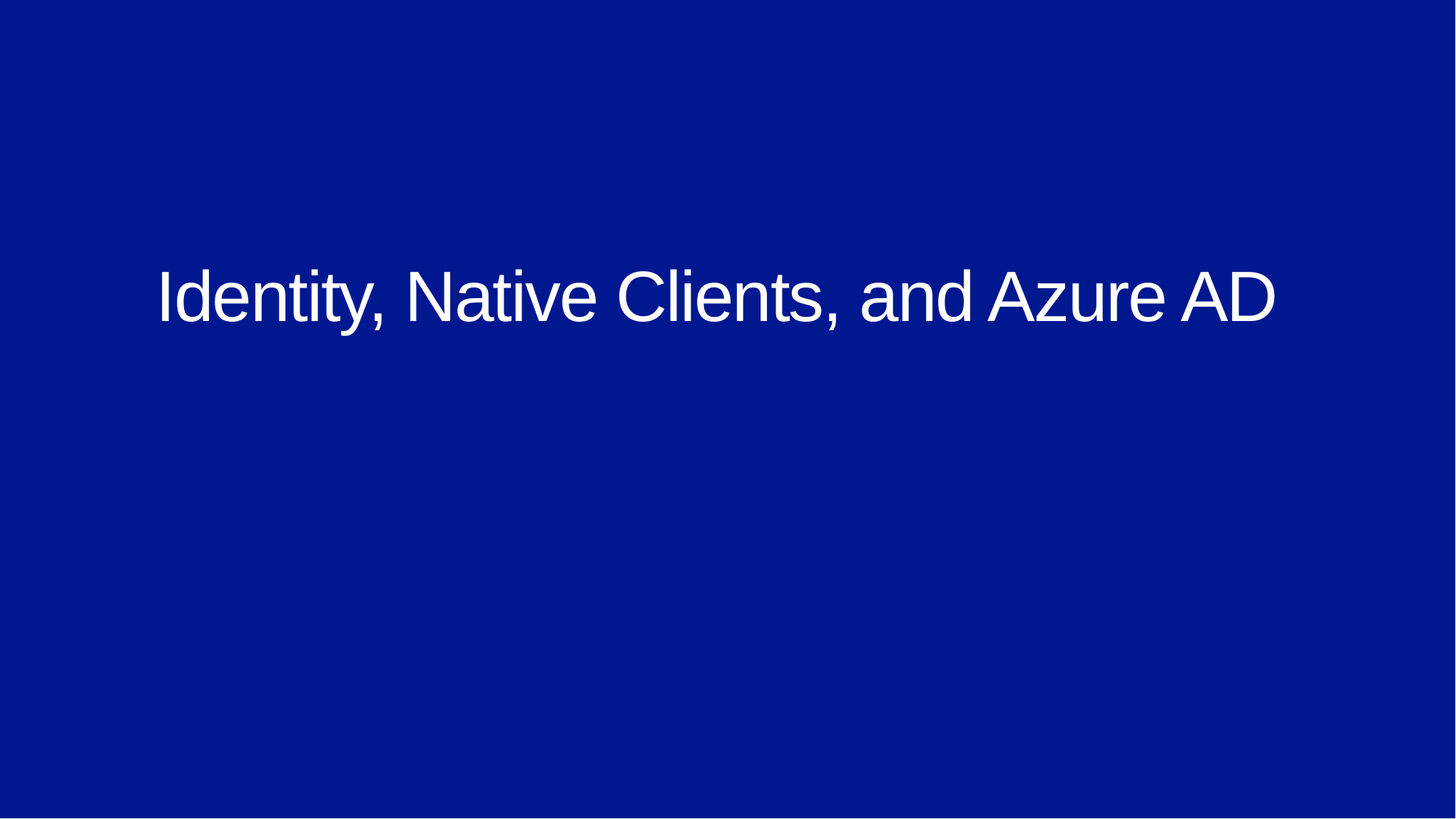

# Identity, Native Clients, and Azure AD